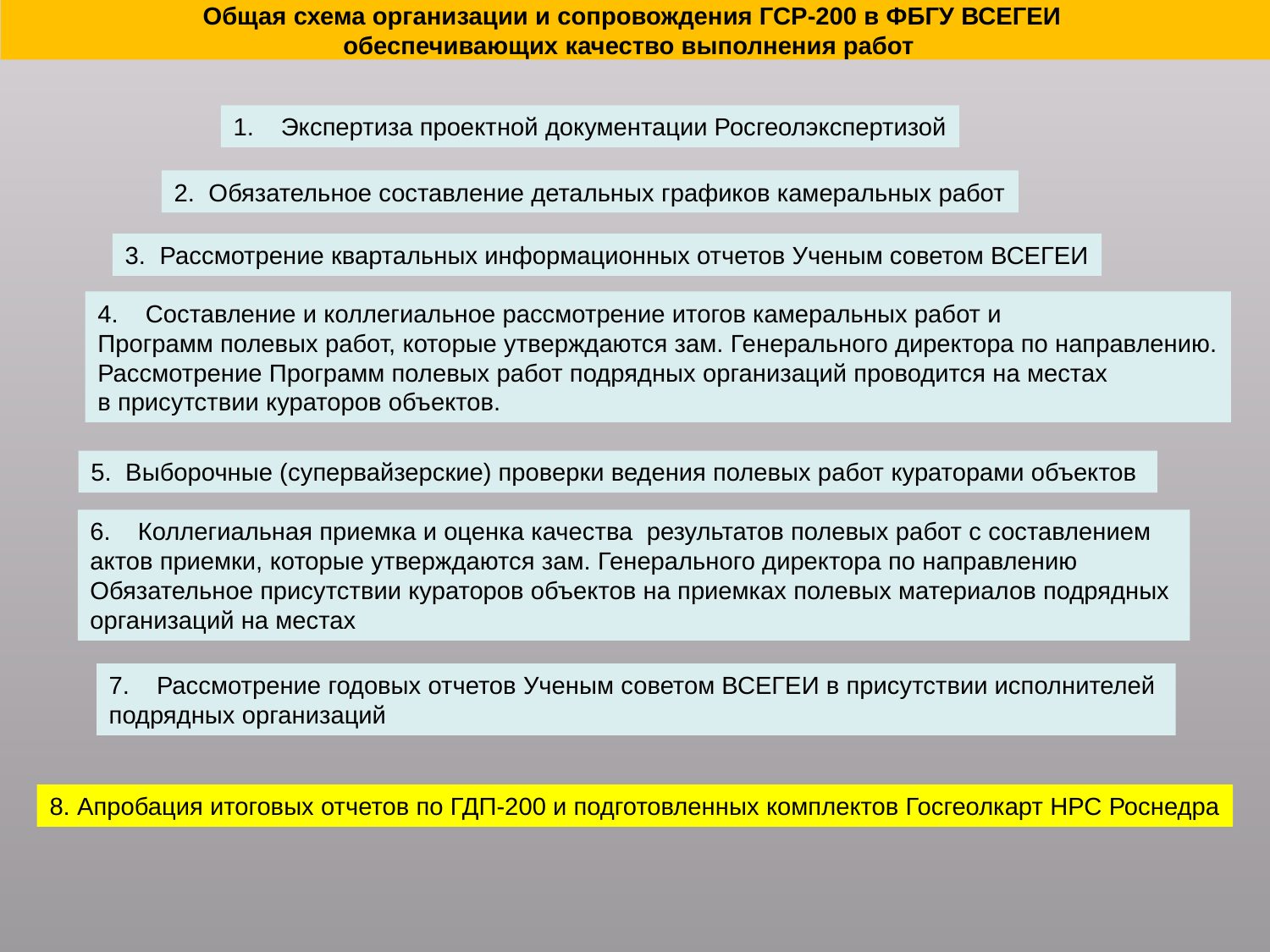

Общая схема организации и сопровождения ГСР-200 в ФБГУ ВСЕГЕИ
обеспечивающих качество выполнения работ
Экспертиза проектной документации Росгеолэкспертизой
2.  Обязательное составление детальных графиков камеральных работ
3.  Рассмотрение квартальных информационных отчетов Ученым советом ВСЕГЕИ
Составление и коллегиальное рассмотрение итогов камеральных работ и
Программ полевых работ, которые утверждаются зам. Генерального директора по направлению.
Рассмотрение Программ полевых работ подрядных организаций проводится на местах
в присутствии кураторов объектов.
5.  Выборочные (супервайзерские) проверки ведения полевых работ кураторами объектов
Коллегиальная приемка и оценка качества  результатов полевых работ с составлением
актов приемки, которые утверждаются зам. Генерального директора по направлению
Обязательное присутствии кураторов объектов на приемках полевых материалов подрядных
организаций на местах
Рассмотрение годовых отчетов Ученым советом ВСЕГЕИ в присутствии исполнителей
подрядных организаций
8. Апробация итоговых отчетов по ГДП-200 и подготовленных комплектов Госгеолкарт НРС Роснедра